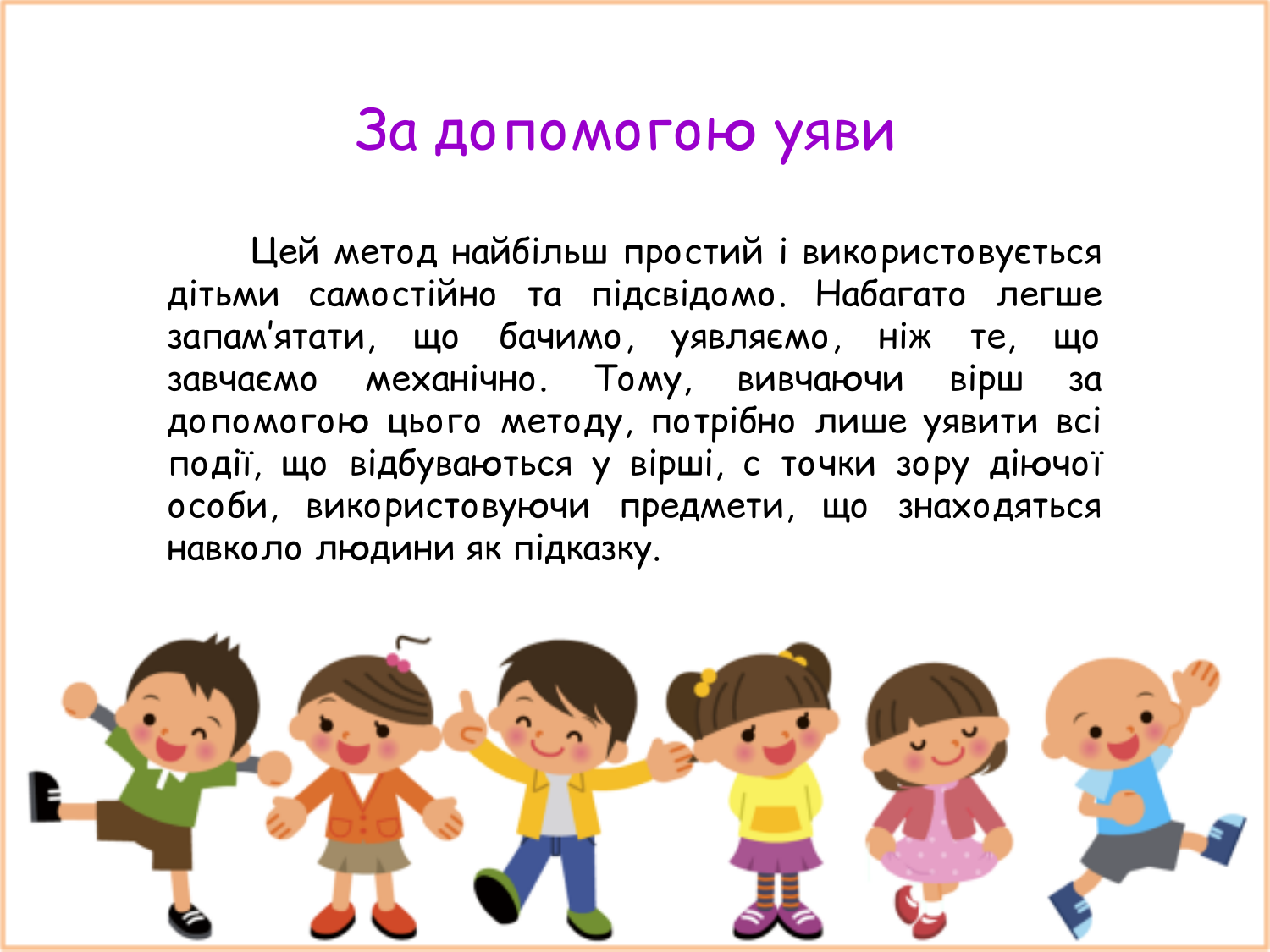

За допомогою уяви

      Цей метод найбільш простий і використовується дітьми самостійно та підсвідомо. Набагато легше запам’ятати, що бачимо, уявляємо, ніж те, що завчаємо механічно. Тому, вивчаючи вірш за допомогою цього методу, потрібно лише уявити всі події, що відбуваються у вірші, с точки зору діючої особи, використовуючи предмети, що знаходяться навколо людини як підказку.